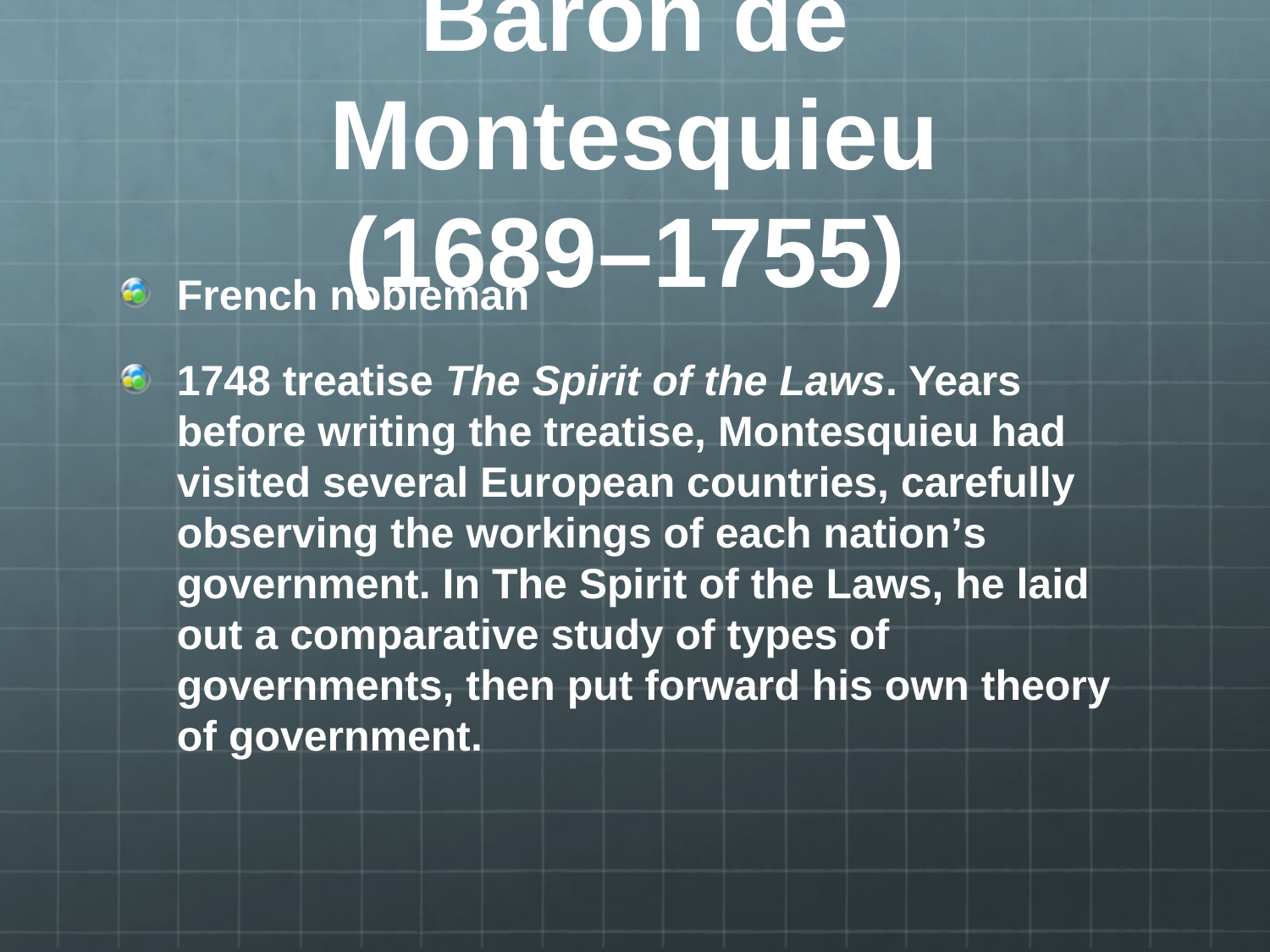

# Baron de Montesquieu (1689–1755)
French nobleman
1748 treatise The Spirit of the Laws. Years before writing the treatise, Montesquieu had visited several European countries, carefully observing the workings of each nation’s government. In The Spirit of the Laws, he laid out a comparative study of types of governments, then put forward his own theory of government.